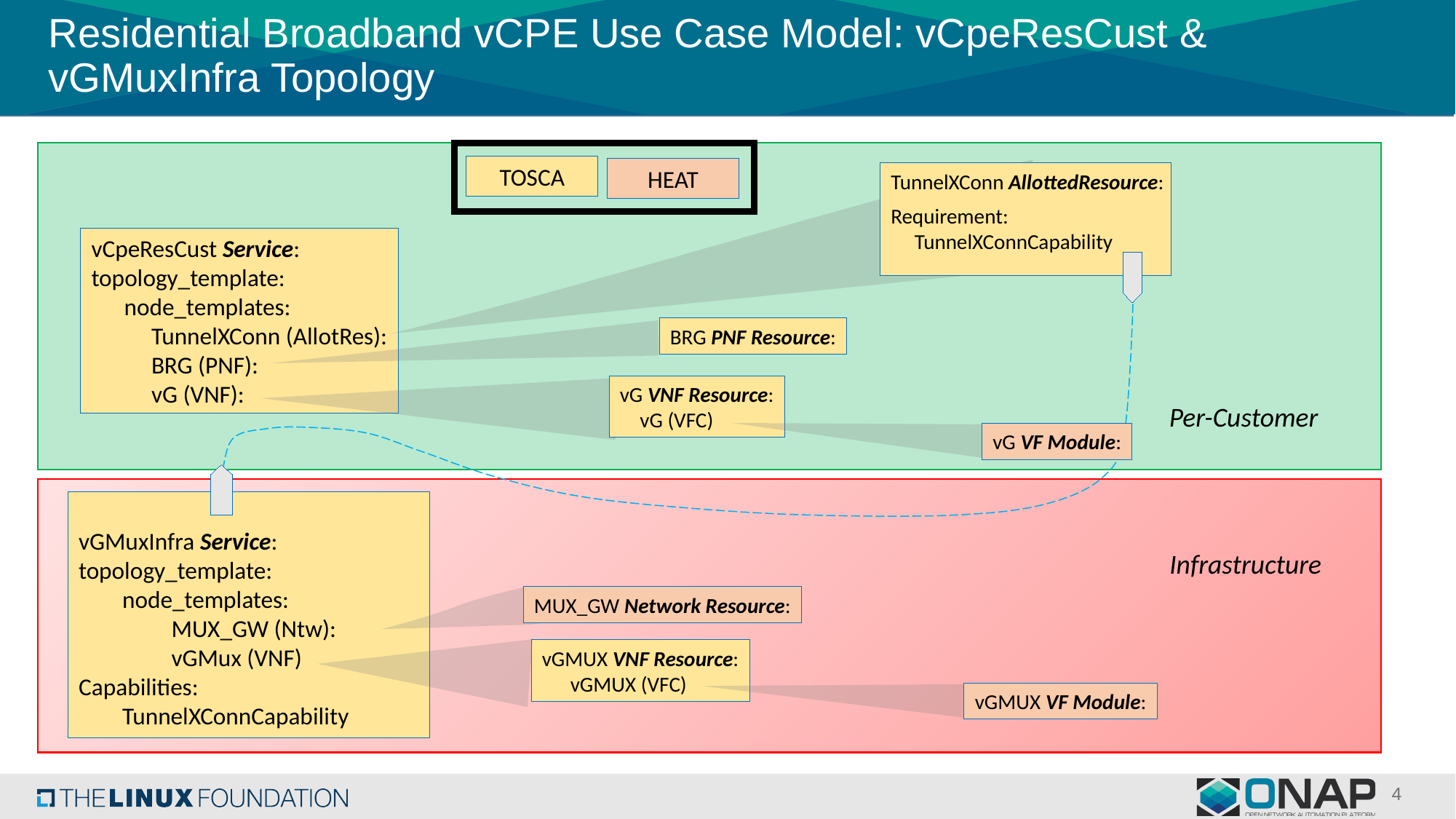

# Residential Broadband vCPE Use Case Model: vCpeResCust & vGMuxInfra Topology

TOSCA
HEAT

TunnelXConn AllottedResource:

Requirement:
     TunnelXConnCapability

vCpeResCust Service:
topology_template:
      node_templates:
           TunnelXConn (AllotRes):
           BRG (PNF):
           vG (VNF):

BRG PNF Resource:

vG VNF Resource:
vG (VFC)

Per-Customer

vG VF Module:

vGMuxInfra Service:
topology_template:
        node_templates:
                 MUX_GW (Ntw):
                 vGMux (VNF)
Capabilities:
        TunnelXConnCapability
Infrastructure

MUX_GW Network Resource:

vGMUX VNF Resource:
      vGMUX (VFC)
vGMUX VF Module:

4